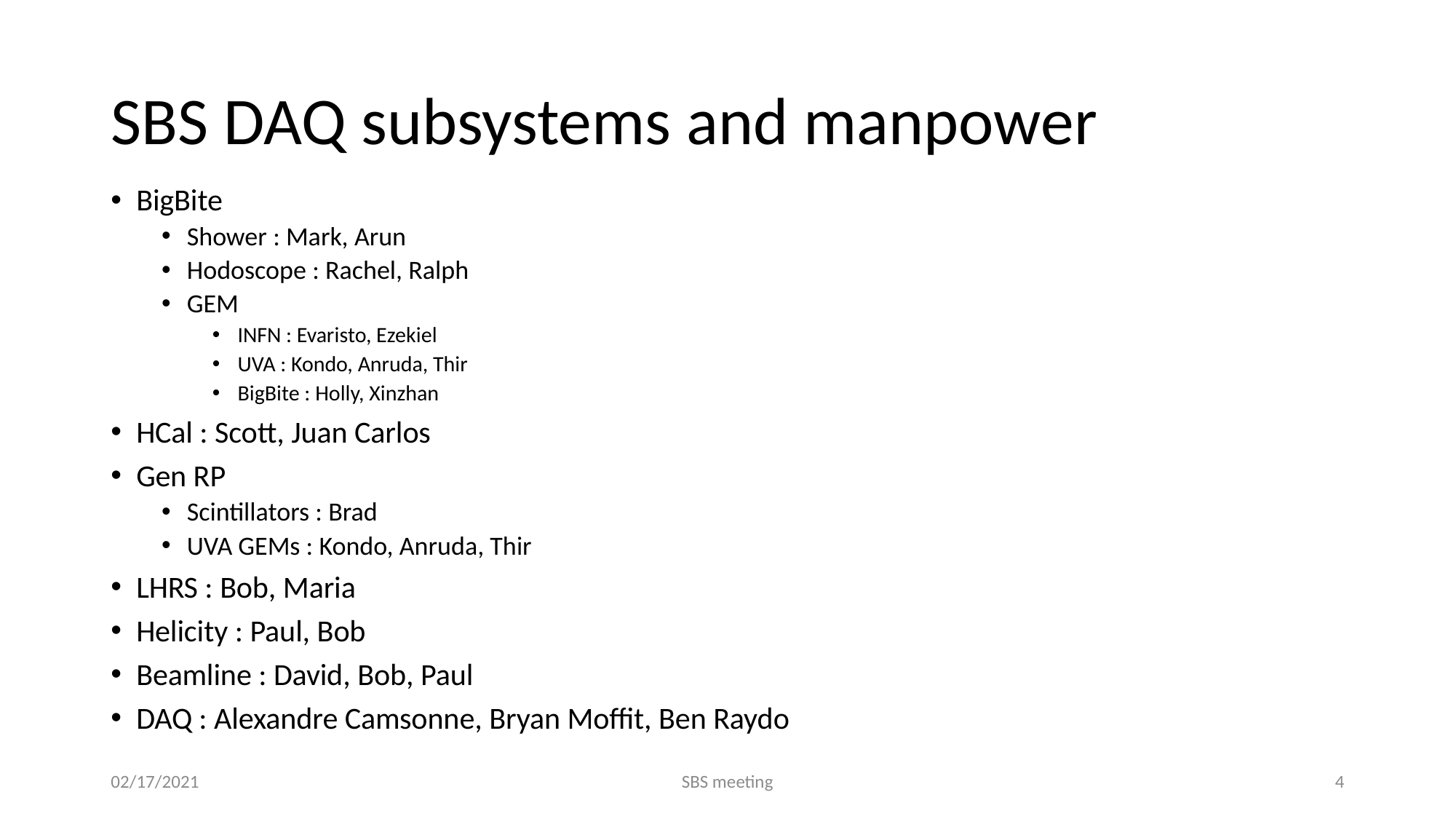

# SBS DAQ subsystems and manpower
BigBite
Shower : Mark, Arun
Hodoscope : Rachel, Ralph
GEM
INFN : Evaristo, Ezekiel
UVA : Kondo, Anruda, Thir
BigBite : Holly, Xinzhan
HCal : Scott, Juan Carlos
Gen RP
Scintillators : Brad
UVA GEMs : Kondo, Anruda, Thir
LHRS : Bob, Maria
Helicity : Paul, Bob
Beamline : David, Bob, Paul
DAQ : Alexandre Camsonne, Bryan Moffit, Ben Raydo

02/17/2021
SBS meeting
4